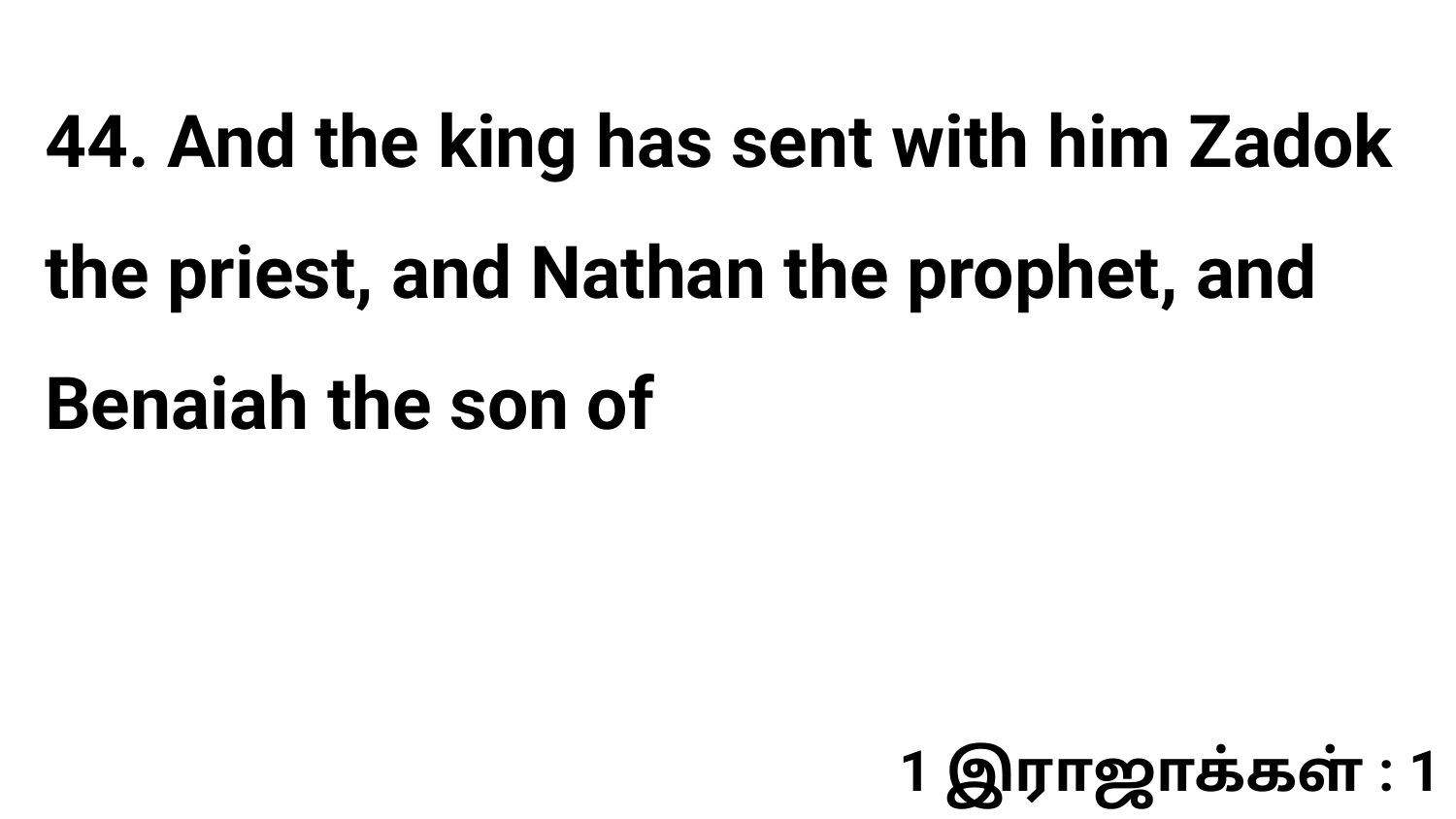

44. And the king has sent with him Zadok the priest, and Nathan the prophet, and Benaiah the son of
1 இராஜாக்கள் : 1